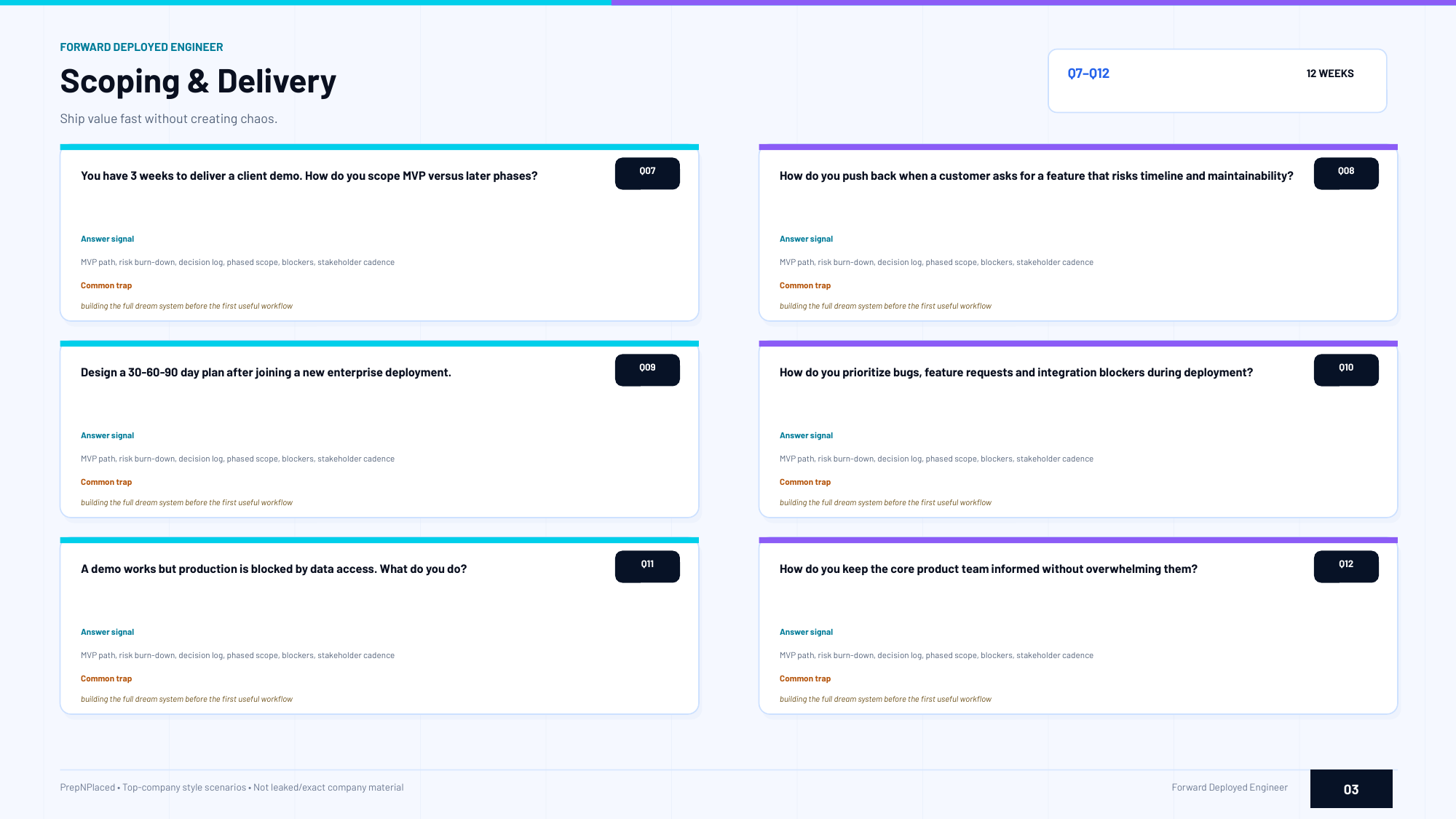

FORWARD DEPLOYED ENGINEER

Scoping & Delivery
Q7–Q12
12 WEEKS
Ship value fast without creating chaos.

Q07
Q08
You have 3 weeks to deliver a client demo. How do you scope MVP versus later phases?
How do you push back when a customer asks for a feature that risks timeline and maintainability?
Answer signal
Answer signal
MVP path, risk burn-down, decision log, phased scope, blockers, stakeholder cadence
MVP path, risk burn-down, decision log, phased scope, blockers, stakeholder cadence
Common trap
Common trap
building the full dream system before the first useful workflow
building the full dream system before the first useful workflow

Q09
Q10
Design a 30-60-90 day plan after joining a new enterprise deployment.
How do you prioritize bugs, feature requests and integration blockers during deployment?
Answer signal
Answer signal
MVP path, risk burn-down, decision log, phased scope, blockers, stakeholder cadence
MVP path, risk burn-down, decision log, phased scope, blockers, stakeholder cadence
Common trap
Common trap
building the full dream system before the first useful workflow
building the full dream system before the first useful workflow

Q11
Q12
A demo works but production is blocked by data access. What do you do?
How do you keep the core product team informed without overwhelming them?
Answer signal
Answer signal
MVP path, risk burn-down, decision log, phased scope, blockers, stakeholder cadence
MVP path, risk burn-down, decision log, phased scope, blockers, stakeholder cadence
Common trap
Common trap
building the full dream system before the first useful workflow
building the full dream system before the first useful workflow

03
PrepNPlaced • Top-company style scenarios • Not leaked/exact company material
Forward Deployed Engineer